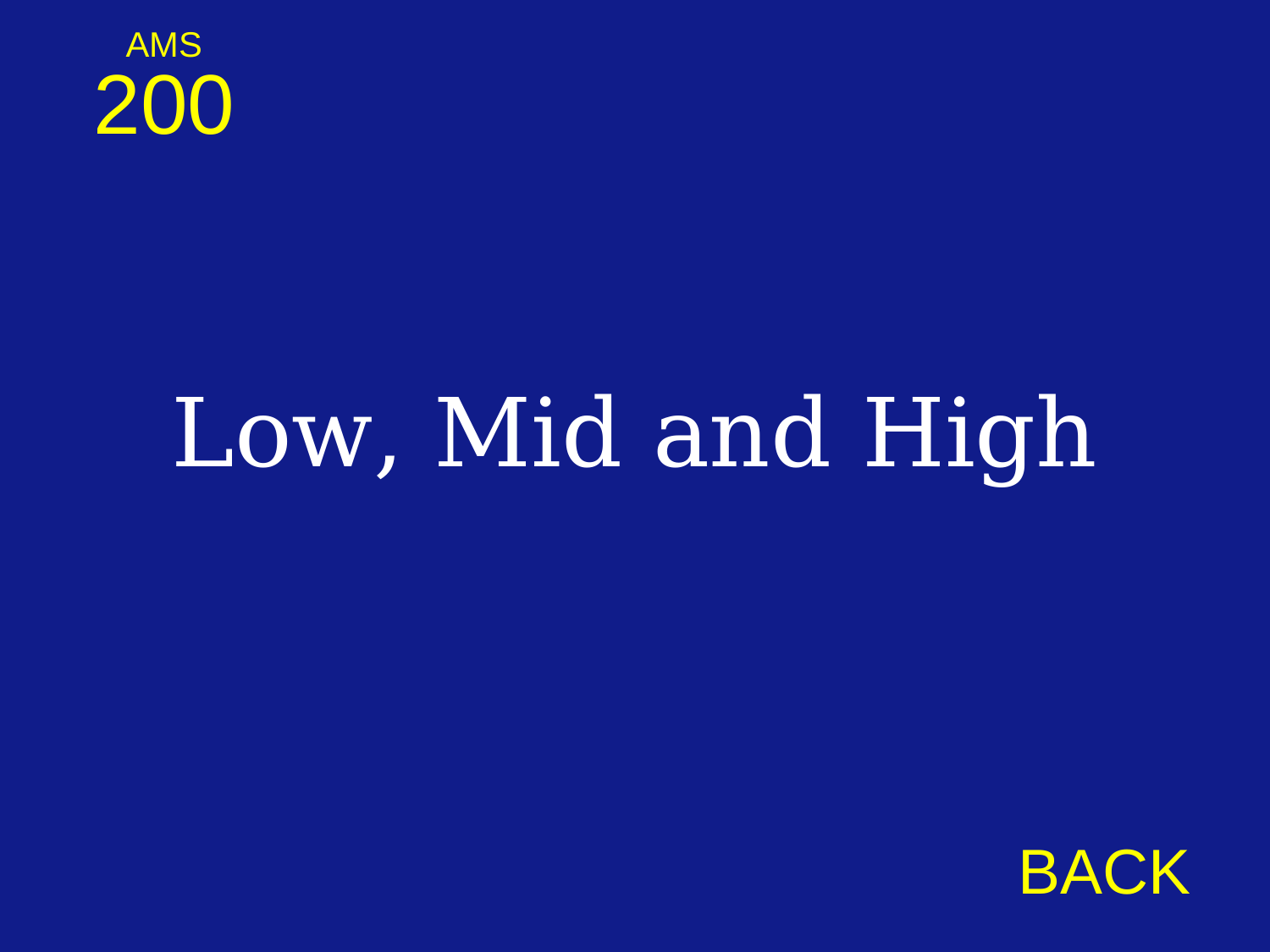

AMS
200
Low, Mid and High

BACK